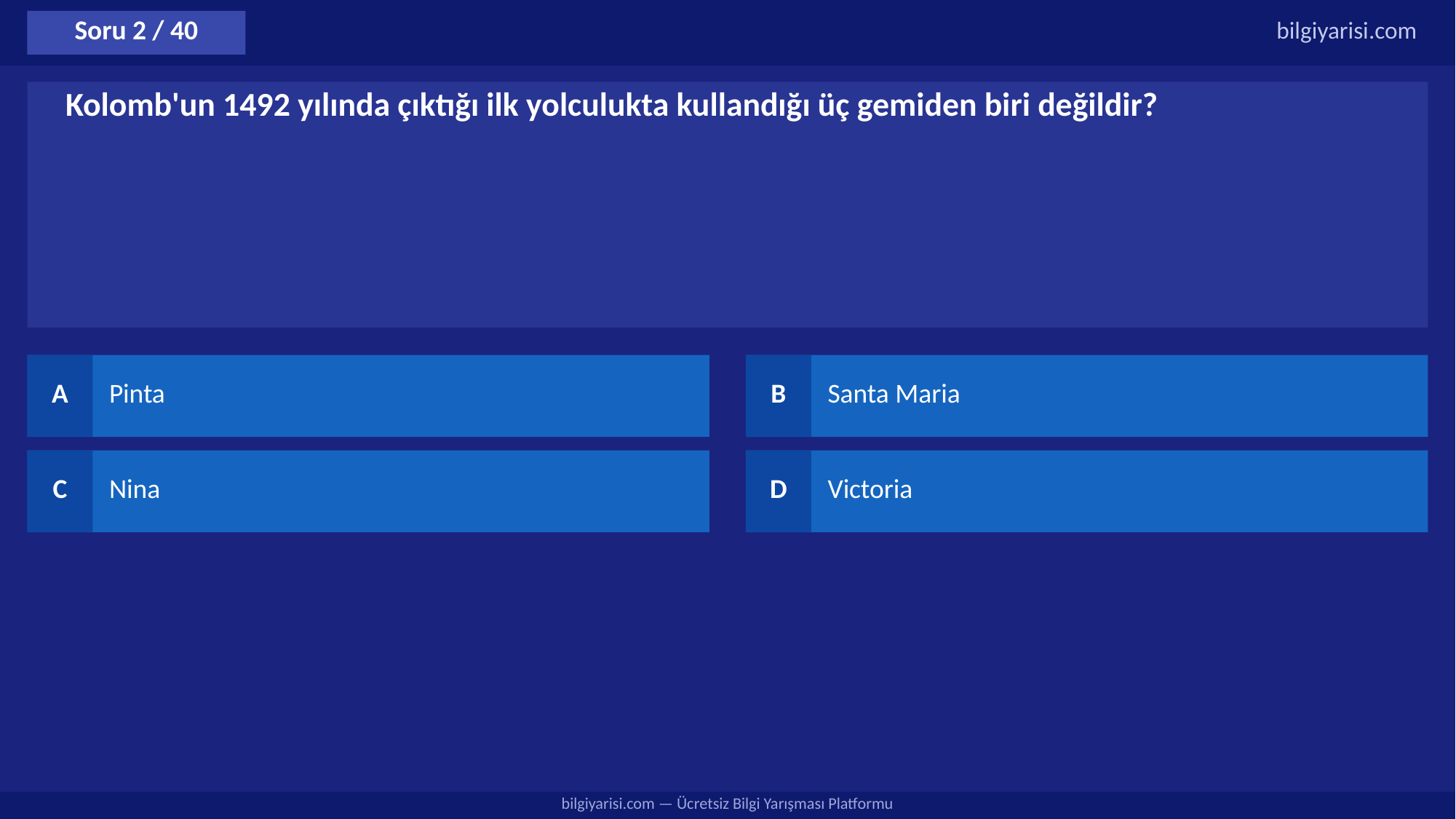

Soru 2 / 40
bilgiyarisi.com

Kolomb'un 1492 yılında çıktığı ilk yolculukta kullandığı üç gemiden biri değildir?

A
Pinta

B
Santa Maria

C
Nina

D
Victoria
bilgiyarisi.com — Ücretsiz Bilgi Yarışması Platformu